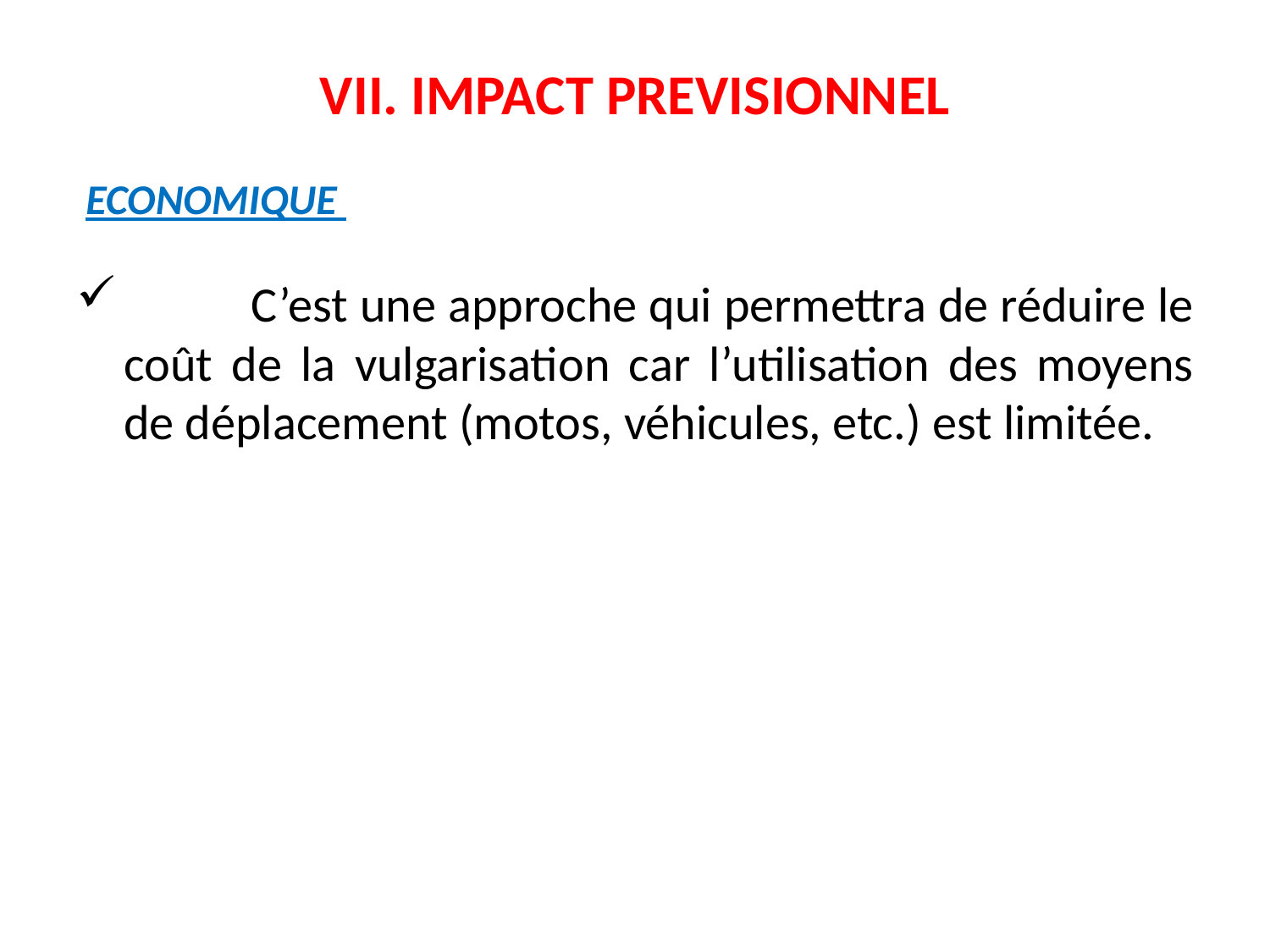

# VII. IMPACT PREVISIONNEL
 ECONOMIQUE

	C’est une approche qui permettra de réduire le coût de la vulgarisation car l’utilisation des moyens de déplacement (motos, véhicules, etc.) est limitée.